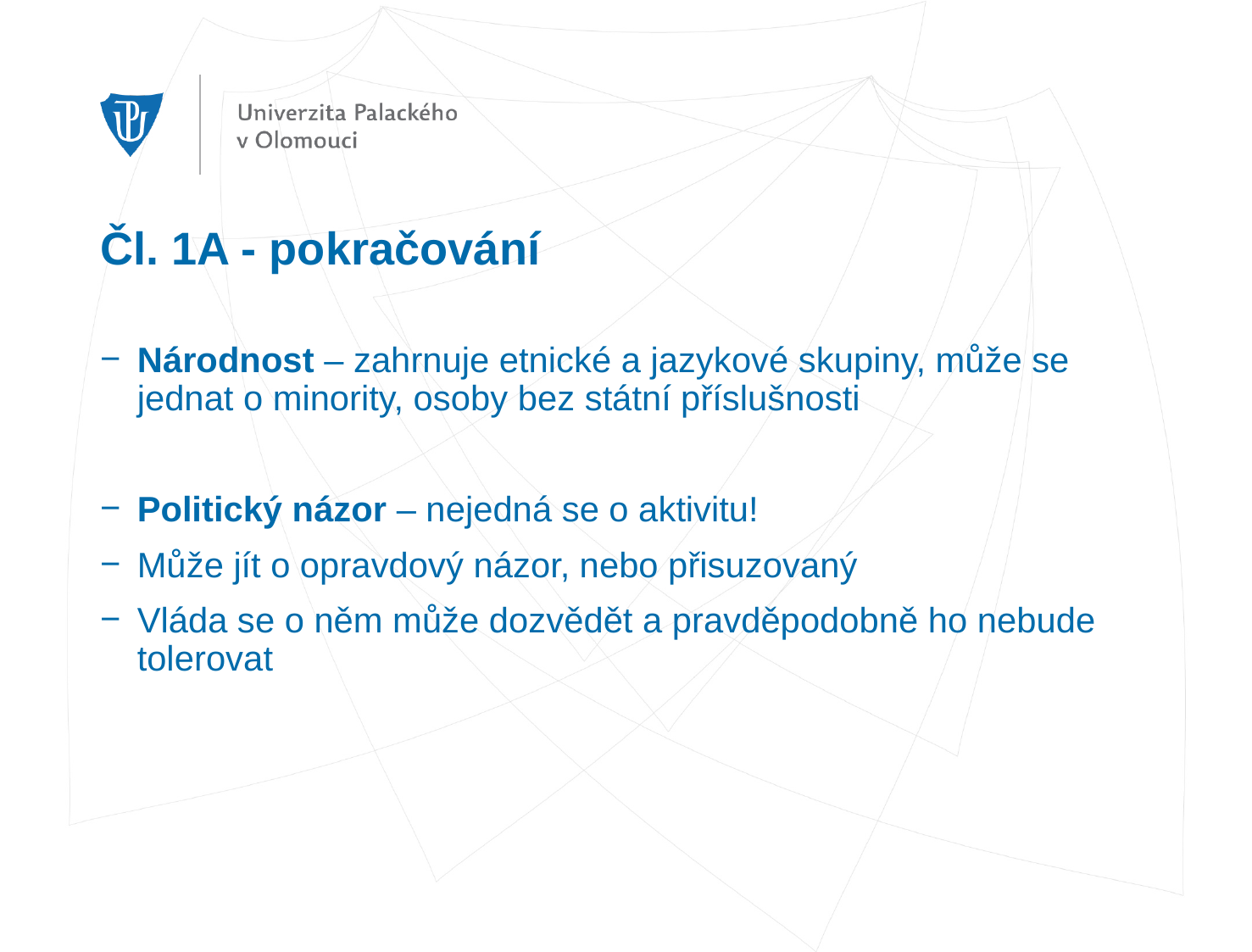

# Čl. 1A - pokračování
Národnost – zahrnuje etnické a jazykové skupiny, může se jednat o minority, osoby bez státní příslušnosti

Politický názor – nejedná se o aktivitu!
Může jít o opravdový názor, nebo přisuzovaný
Vláda se o něm může dozvědět a pravděpodobně ho nebude tolerovat